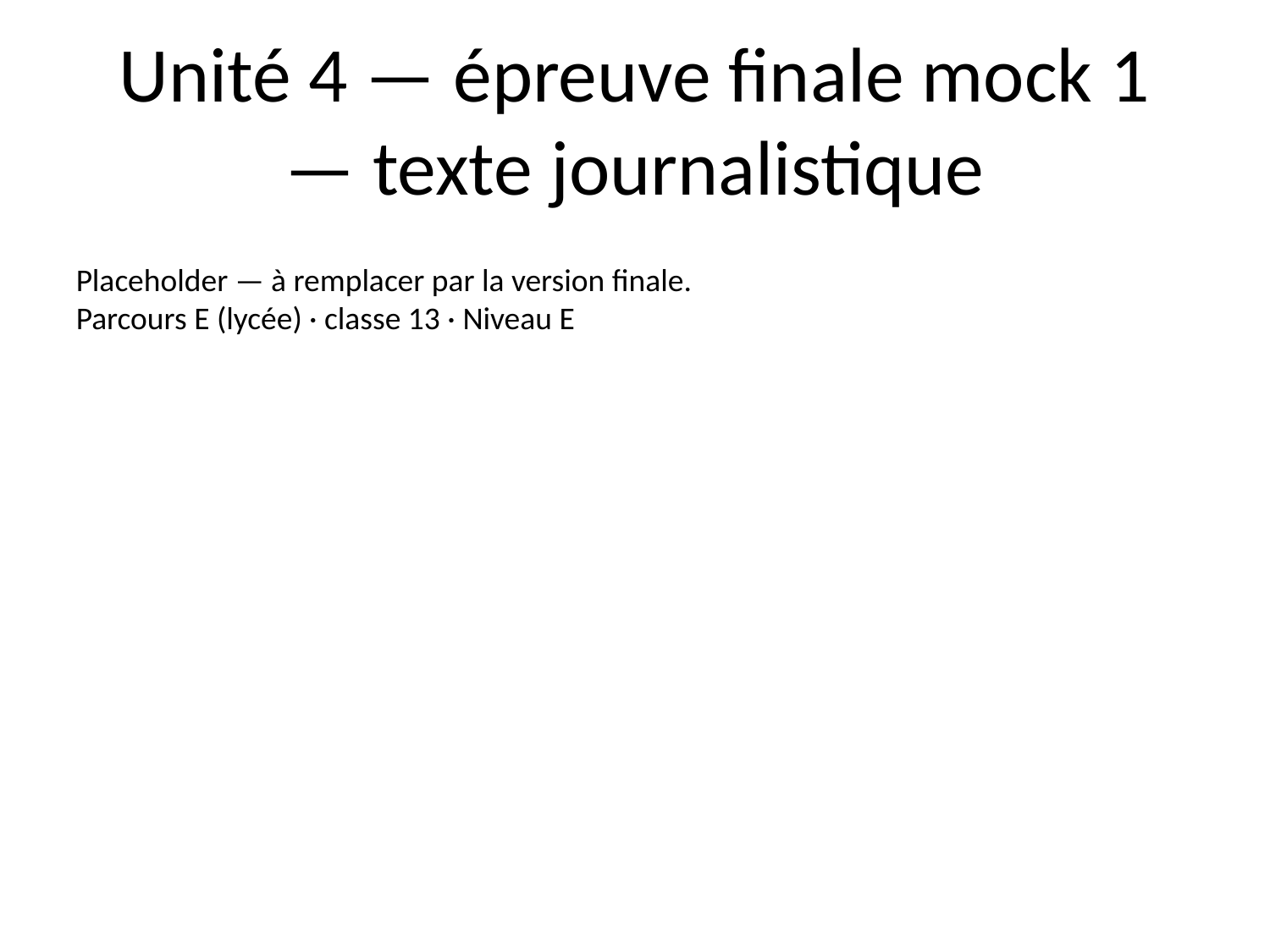

# Unité 4 — épreuve finale mock 1 — texte journalistique
Placeholder — à remplacer par la version finale.
Parcours E (lycée) · classe 13 · Niveau E